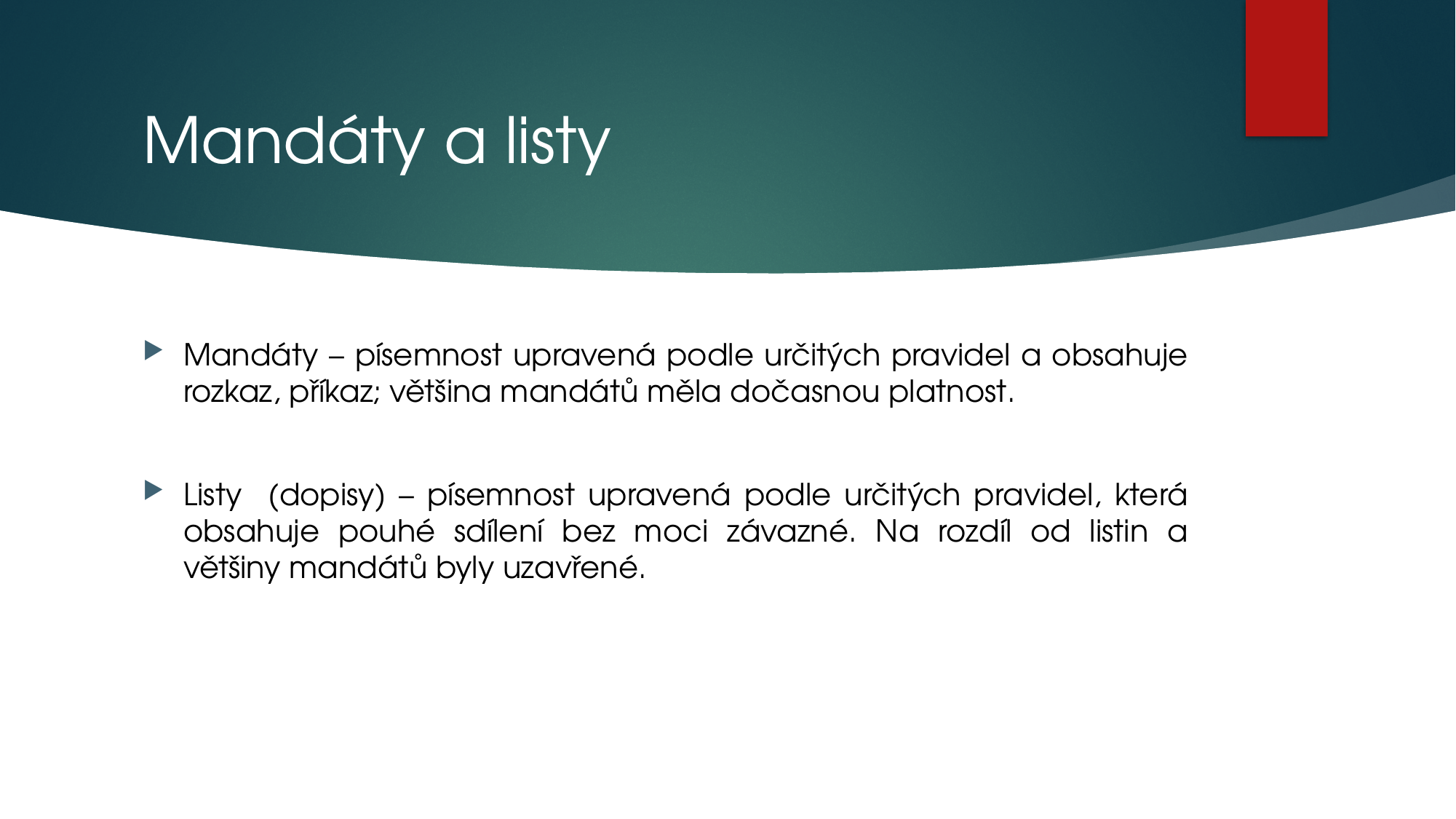

# Mandáty a listy

Mandáty – písemnost upravená podle určitých pravidel a obsahuje rozkaz, příkaz; většina mandátů měla dočasnou platnost.

Listy  (dopisy) – písemnost upravená podle určitých pravidel, která obsahuje pouhé sdílení bez moci závazné. Na rozdíl od listin a většiny mandátů byly uzavřené.